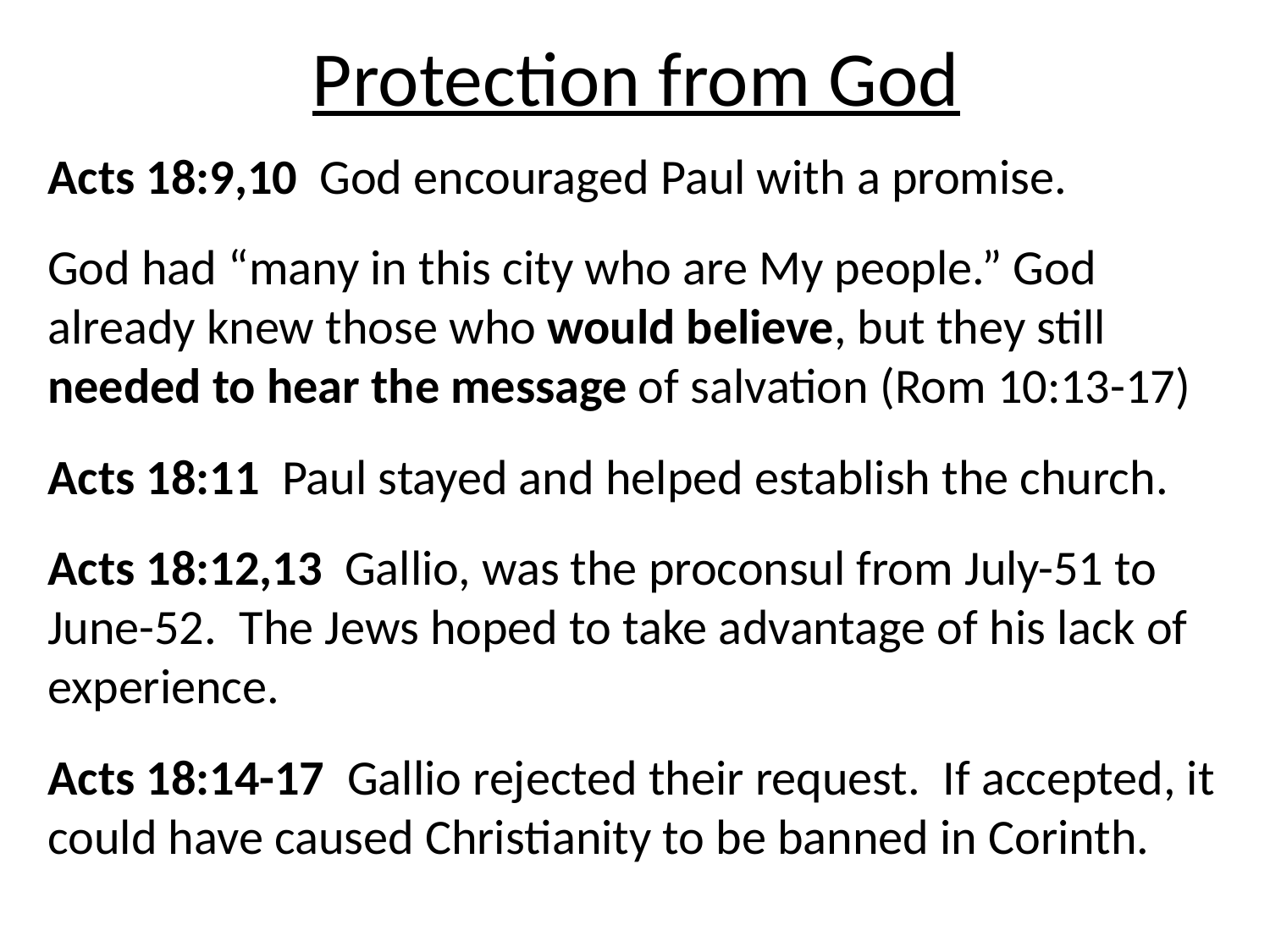

# Protection from God
Acts 18:9,10  God encouraged Paul with a promise.
God had “many in this city who are My people.” God already knew those who would believe, but they still needed to hear the message of salvation (Rom 10:13-17)
Acts 18:11  Paul stayed and helped establish the church.
Acts 18:12,13  Gallio, was the proconsul from July-51 to June-52.  The Jews hoped to take advantage of his lack of experience.
Acts 18:14-17  Gallio rejected their request.  If accepted, it could have caused Christianity to be banned in Corinth.